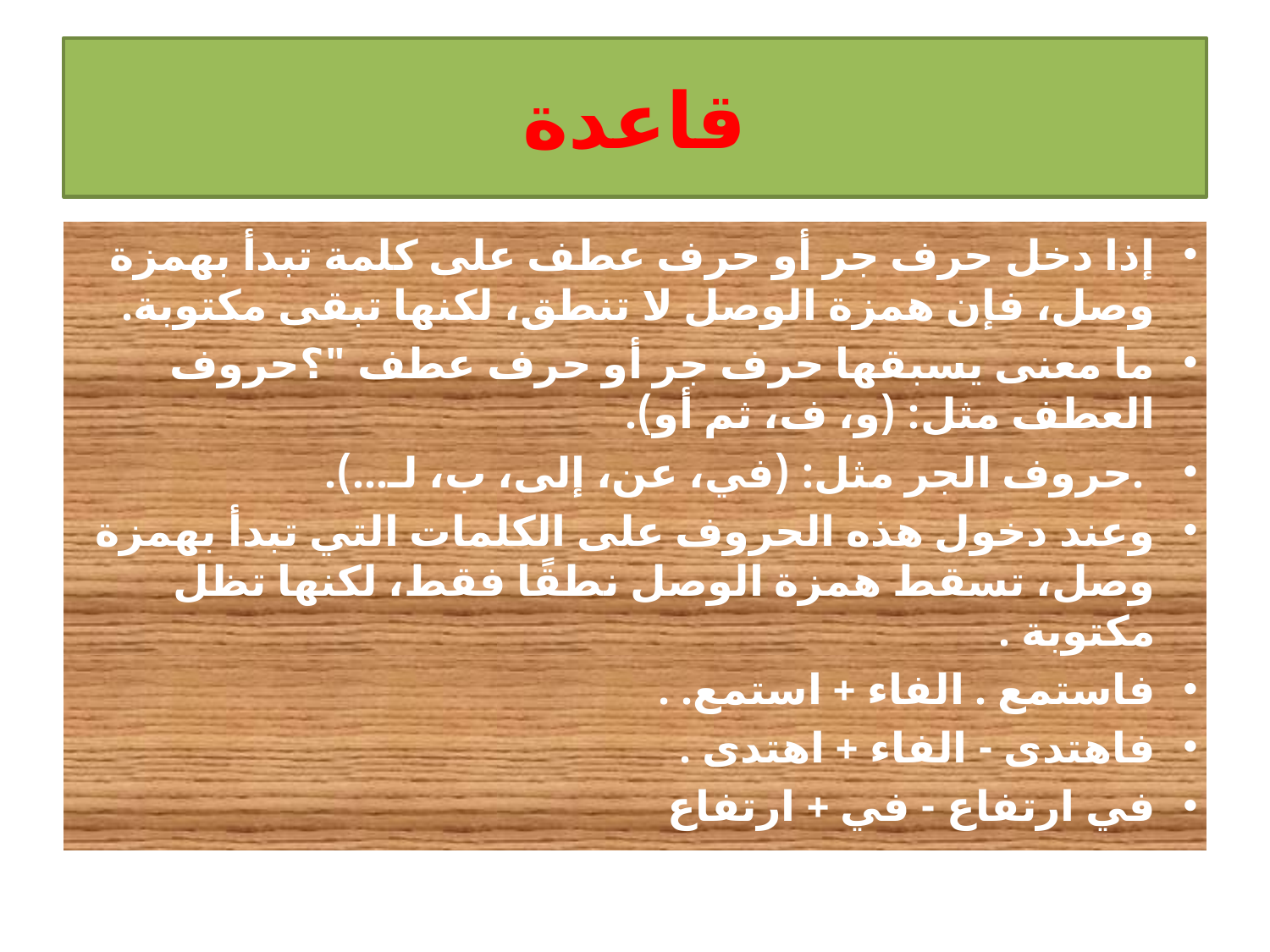

# قاعدة
إذا دخل حرف جر أو حرف عطف على كلمة تبدأ بهمزة وصل، فإن همزة الوصل لا تنطق، لكنها تبقى مكتوبة.
ما معنى يسبقها حرف جر أو حرف عطف "؟حروف العطف مثل: (و، ف، ثم أو).
 .حروف الجر مثل: (في، عن، إلى، ب، لـ...).
وعند دخول هذه الحروف على الكلمات التي تبدأ بهمزة وصل، تسقط همزة الوصل نطقًا فقط، لكنها تظل مكتوبة .
فاستمع . الفاء + استمع. .
فاهتدی - الفاء + اهتدى .
في ارتفاع - في + ارتفاع